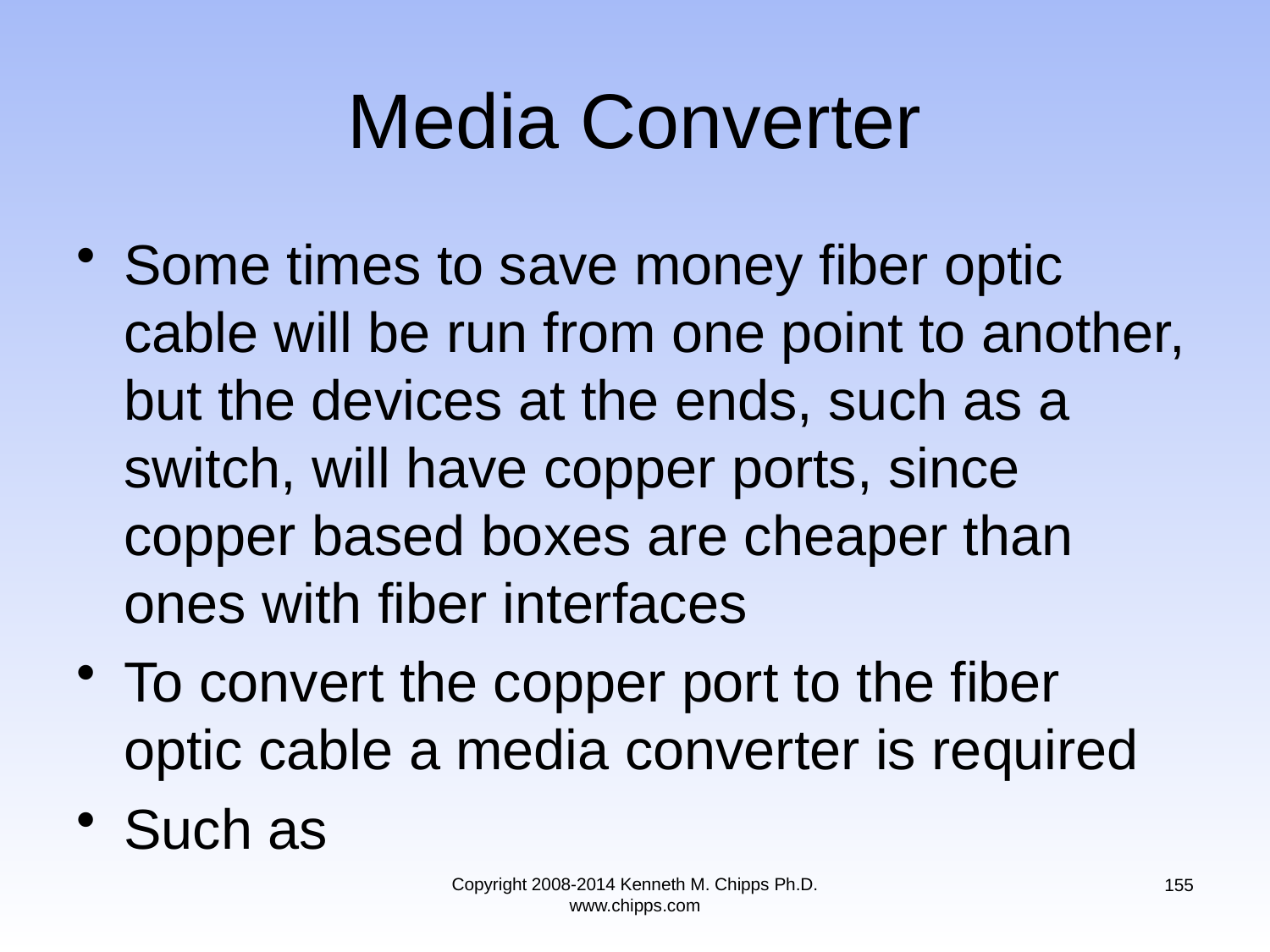

# Media Converter
Some times to save money fiber optic cable will be run from one point to another, but the devices at the ends, such as a switch, will have copper ports, since copper based boxes are cheaper than ones with fiber interfaces
To convert the copper port to the fiber optic cable a media converter is required
Such as
Copyright 2008-2014 Kenneth M. Chipps Ph.D. www.chipps.com
155